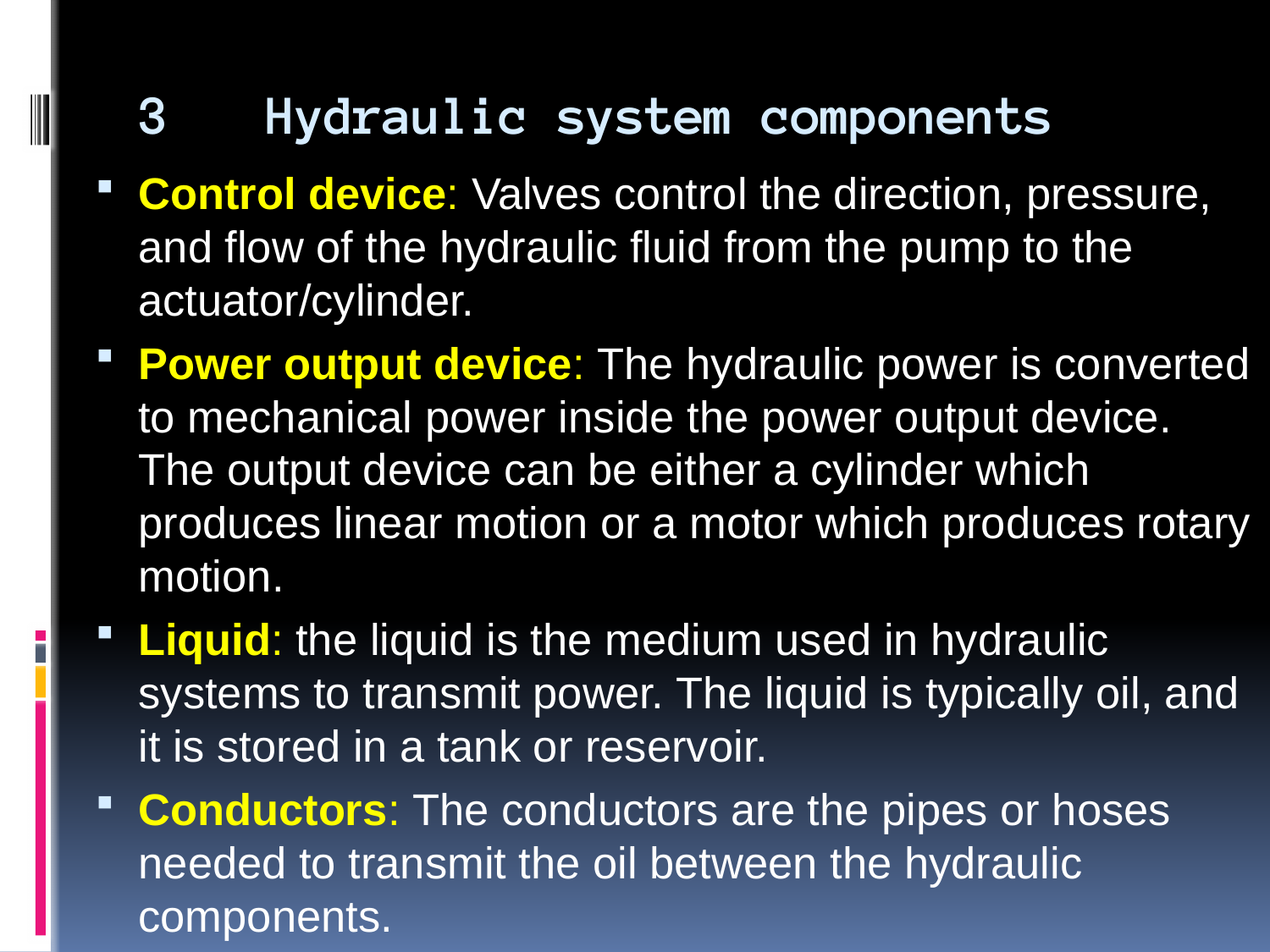

# 3	Hydraulic system components
Control device: Valves control the direction, pressure, and flow of the hydraulic fluid from the pump to the actuator/cylinder.
Power output device: The hydraulic power is converted to mechanical power inside the power output device. The output device can be either a cylinder which produces linear motion or a motor which produces rotary motion.
Liquid: the liquid is the medium used in hydraulic systems to transmit power. The liquid is typically oil, and it is stored in a tank or reservoir.
Conductors: The conductors are the pipes or hoses needed to transmit the oil between the hydraulic components.